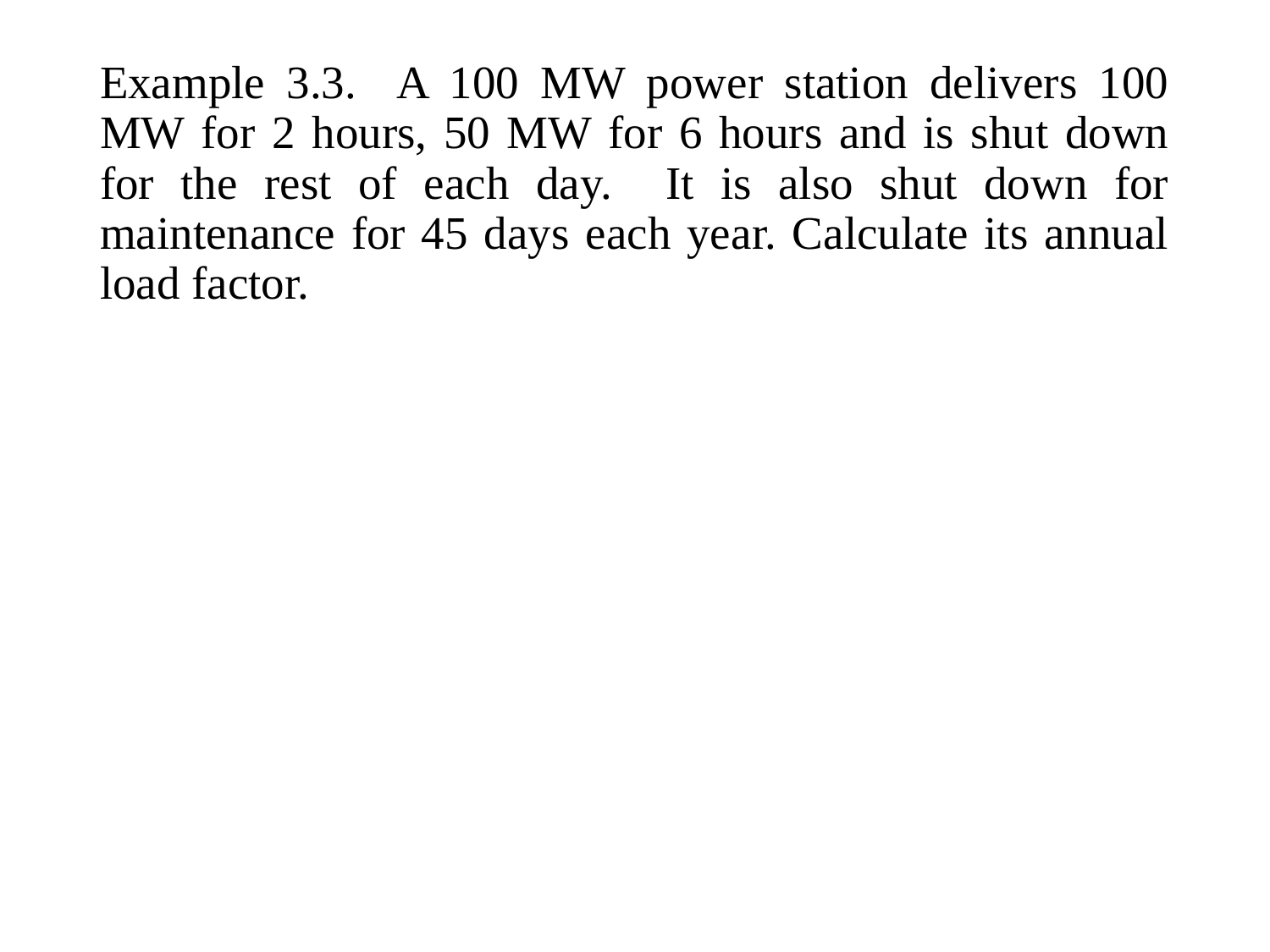

# Example 3.3.  A 100 MW power station delivers 100 MW for 2 hours, 50 MW for 6 hours and is shut down for the rest of each day.  It is also shut down for maintenance for 45 days each year. Calculate its annual load factor.